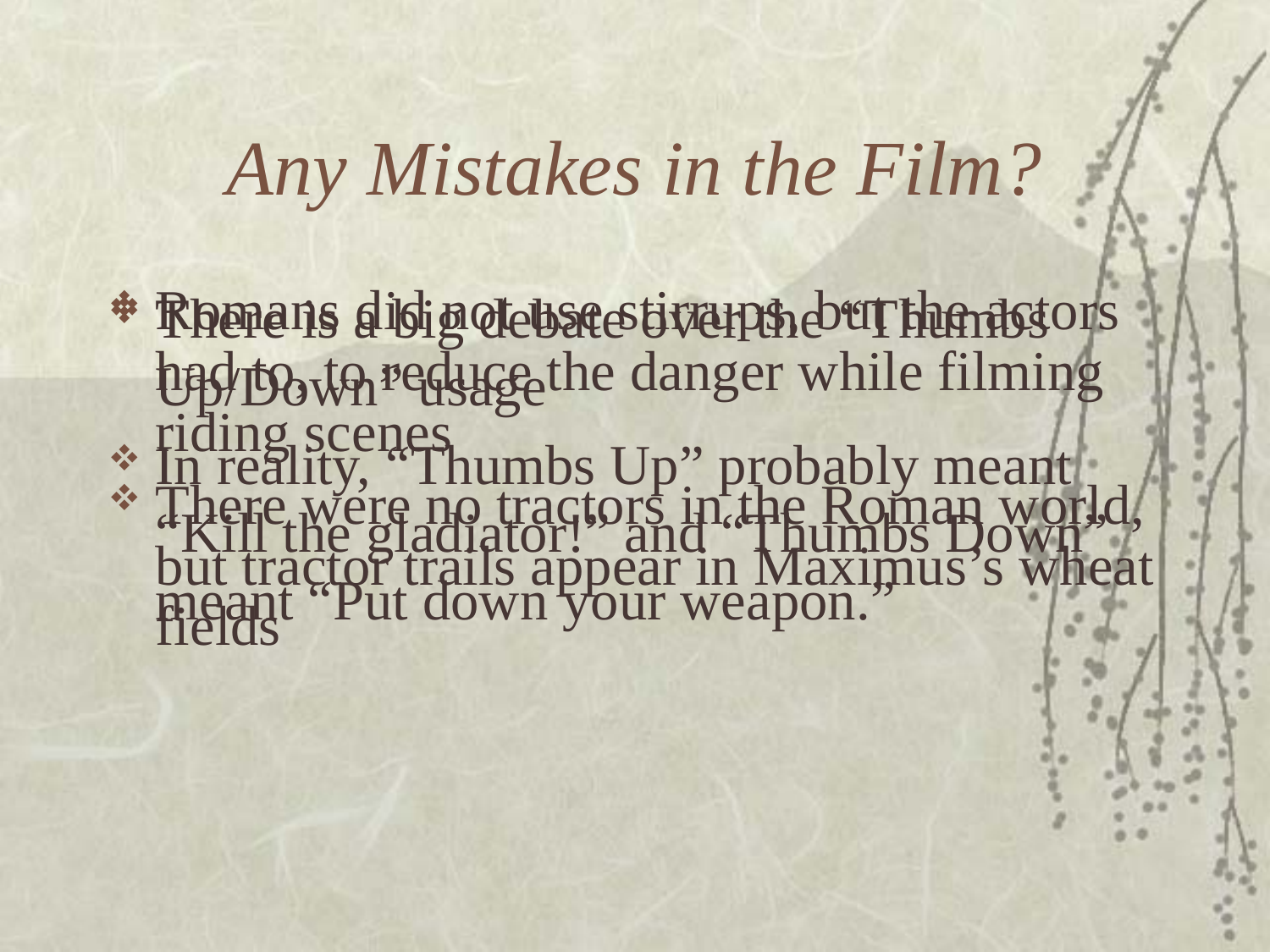

# Any Mistakes in the Film?
Romans did not use stirrups, but the actors had to, to reduce the danger while filming riding scenes
There were no tractors in the Roman world, but tractor trails appear in Maximus’s wheat fields
There is a big debate over the “Thumbs Up/Down” usage
In reality, “Thumbs Up” probably meant “Kill the gladiator!” and “Thumbs Down” meant “Put down your weapon.”